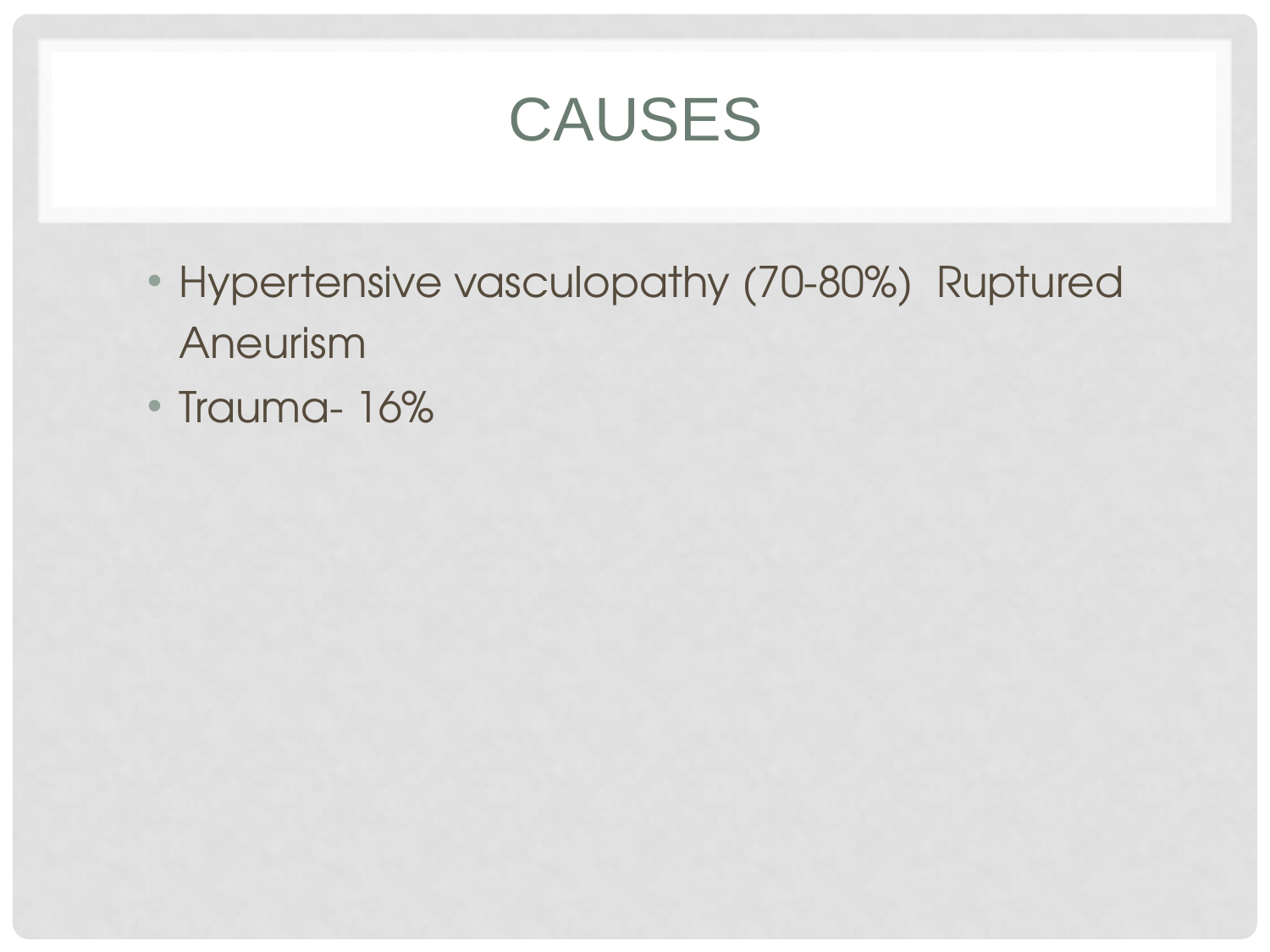

# CAUSES
Hypertensive vasculopathy (70-80%)  Ruptured Aneurism
Trauma- 16%